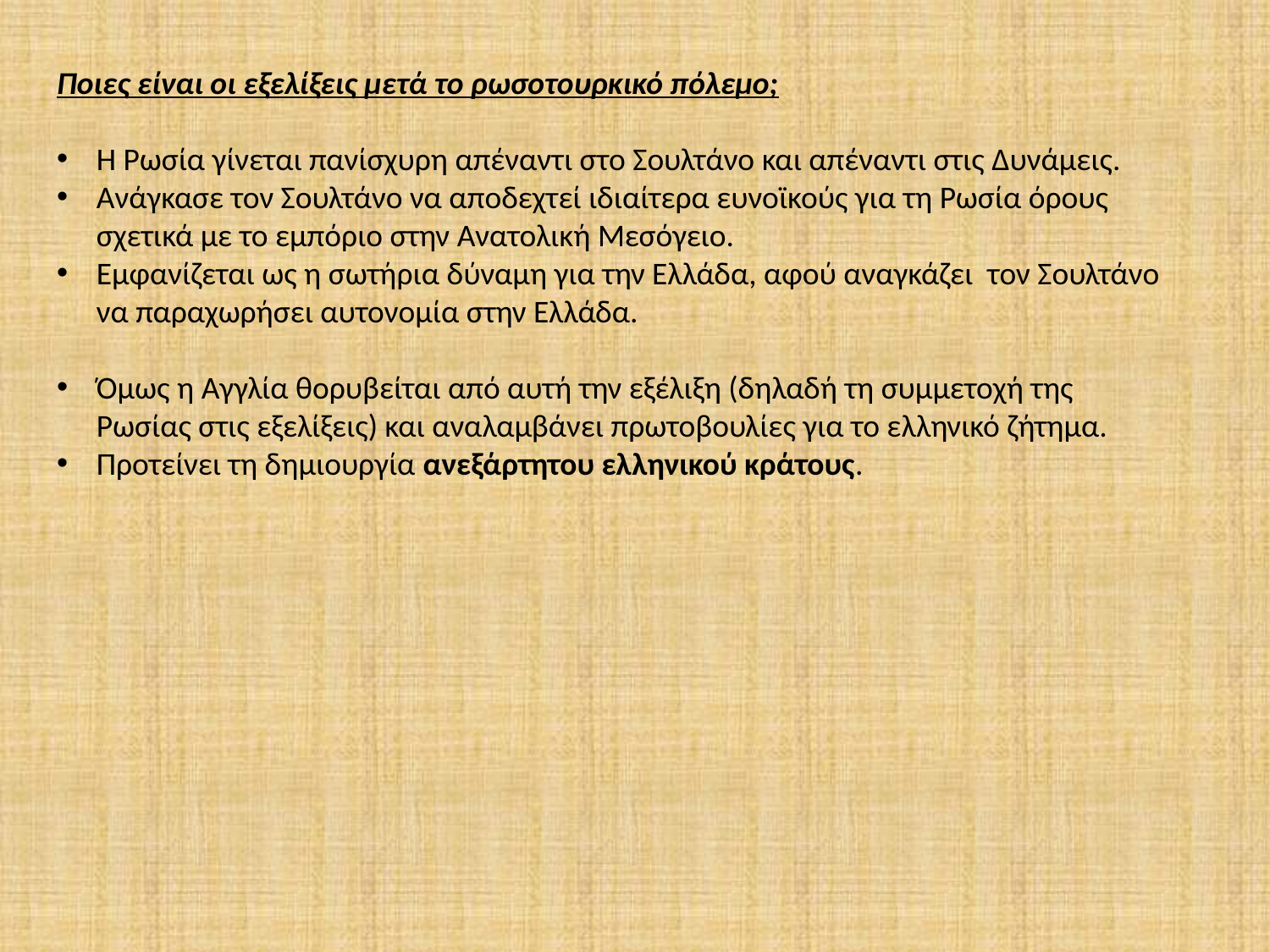

Ποιες είναι οι εξελίξεις μετά το ρωσοτουρκικό πόλεμο;

Η Ρωσία γίνεται πανίσχυρη απέναντι στο Σουλτάνο και απέναντι στις Δυνάμεις.
Ανάγκασε τον Σουλτάνο να αποδεχτεί ιδιαίτερα ευνοϊκούς για τη Ρωσία όρους σχετικά με το εμπόριο στην Ανατολική Μεσόγειο.
Εμφανίζεται ως η σωτήρια δύναμη για την Ελλάδα, αφού αναγκάζει  τον Σουλτάνο να παραχωρήσει αυτονομία στην Ελλάδα.

Όμως η Αγγλία θορυβείται από αυτή την εξέλιξη (δηλαδή τη συμμετοχή της Ρωσίας στις εξελίξεις) και αναλαμβάνει πρωτοβουλίες για το ελληνικό ζήτημα.
Προτείνει τη δημιουργία ανεξάρτητου ελληνικού κράτους.